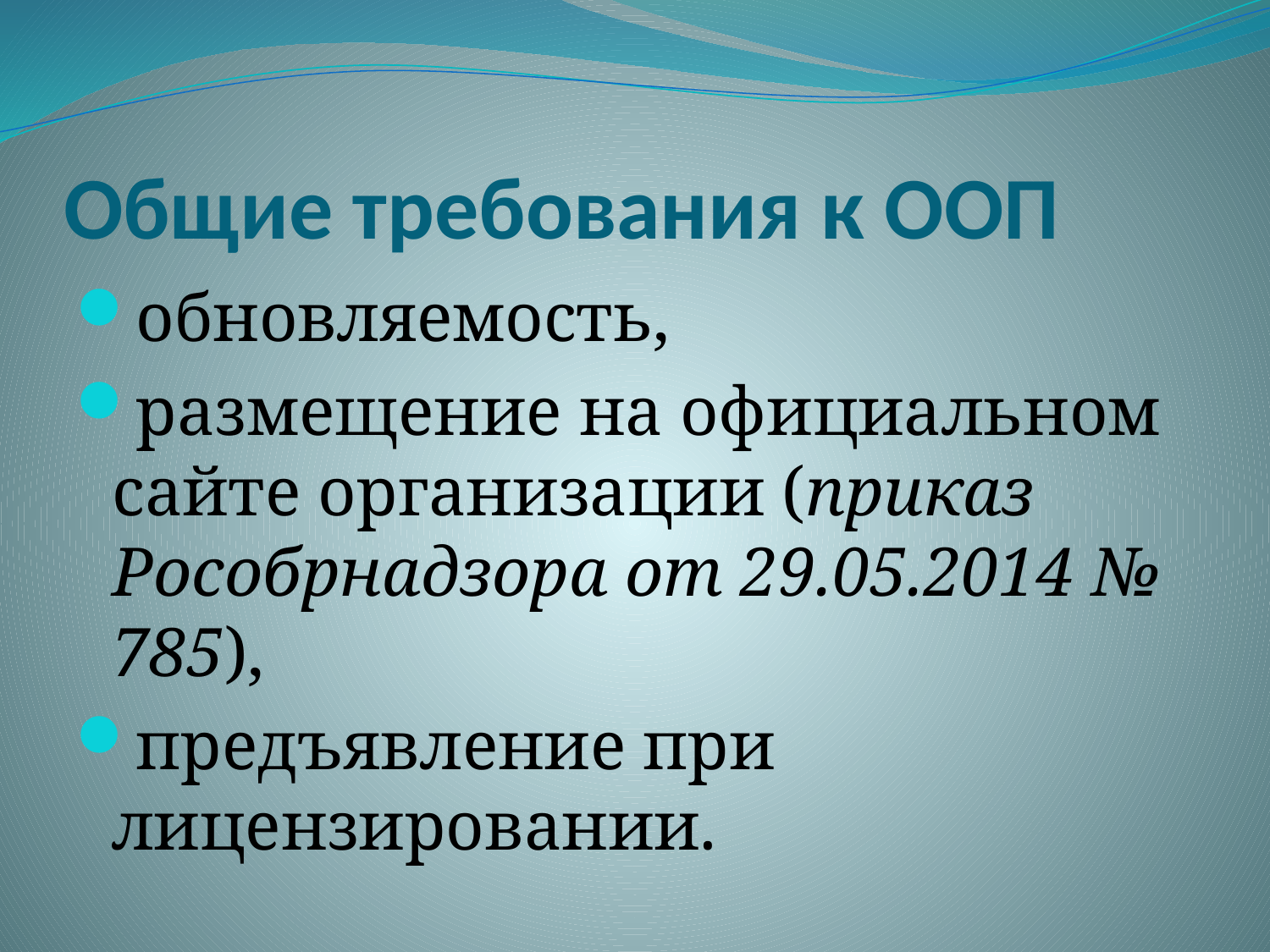

# Общие требования к ООП
обновляемость,
размещение на официальном сайте организации (приказ Рособрнадзора от 29.05.2014 № 785),
предъявление при лицензировании.